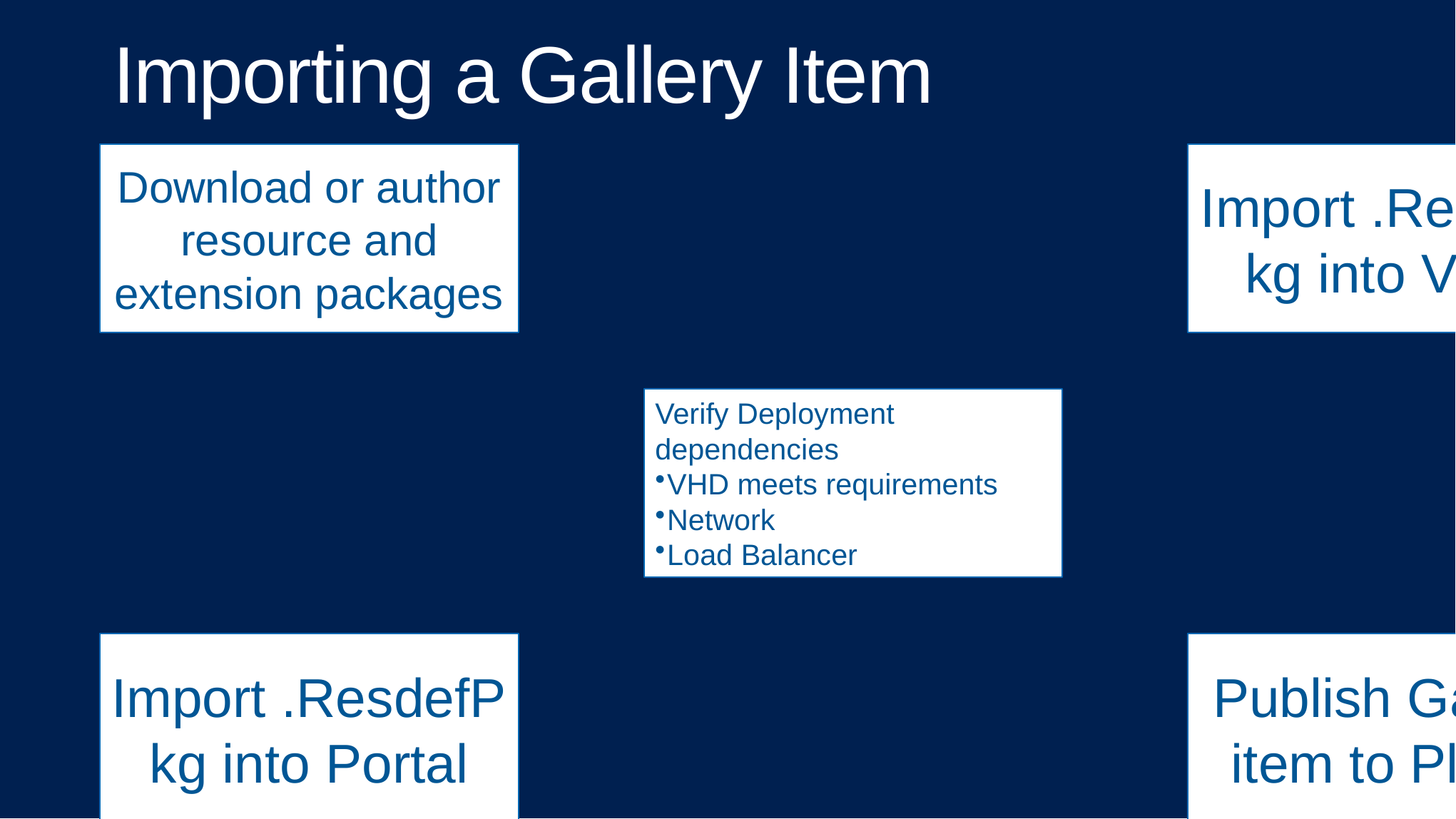

# Importing a Gallery Item
Download or author resource and extension packages
Import .ResdefPkg into Portal
Verify Deployment dependencies
Load Balancer
VHD meets requirements
Network